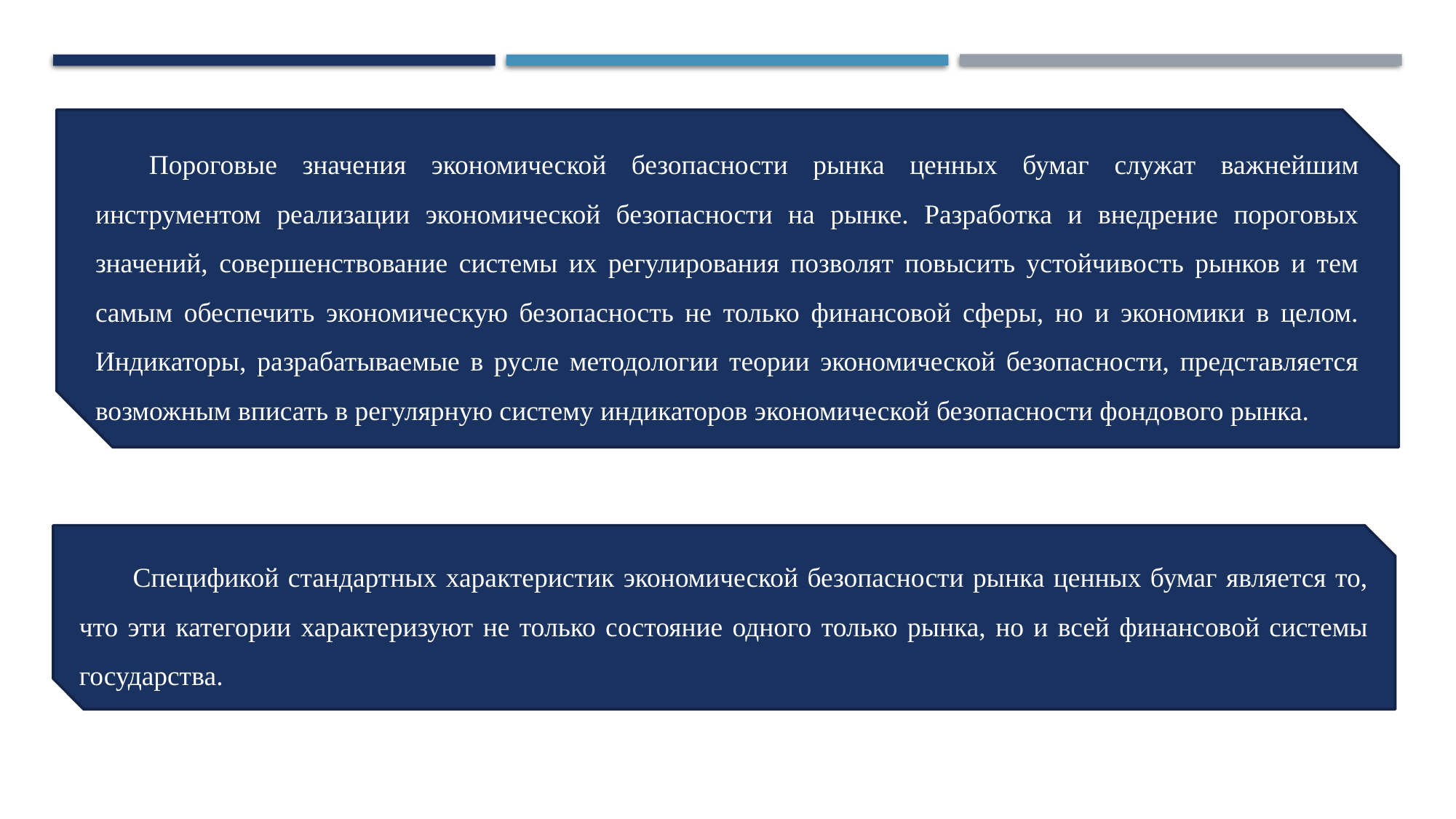

Пороговые значения экономической безопасности рынка ценных бумаг служат важнейшим инструментом реализации экономической безопасности на рынке. Разработка и внедрение пороговых значений, совершенствование системы их регулирования позволят повысить устойчивость рынков и тем самым обеспечить экономическую безопасность не только финансовой сферы, но и экономики в целом. Индикаторы, разрабатываемые в русле методологии теории экономической безопасности, представляется возможным вписать в регулярную систему индикаторов экономической безопасности фондового рынка.
Спецификой стандартных характеристик экономической безопасности рынка ценных бумаг является то, что эти категории характеризуют не только состояние одного только рынка, но и всей финансовой системы государства.